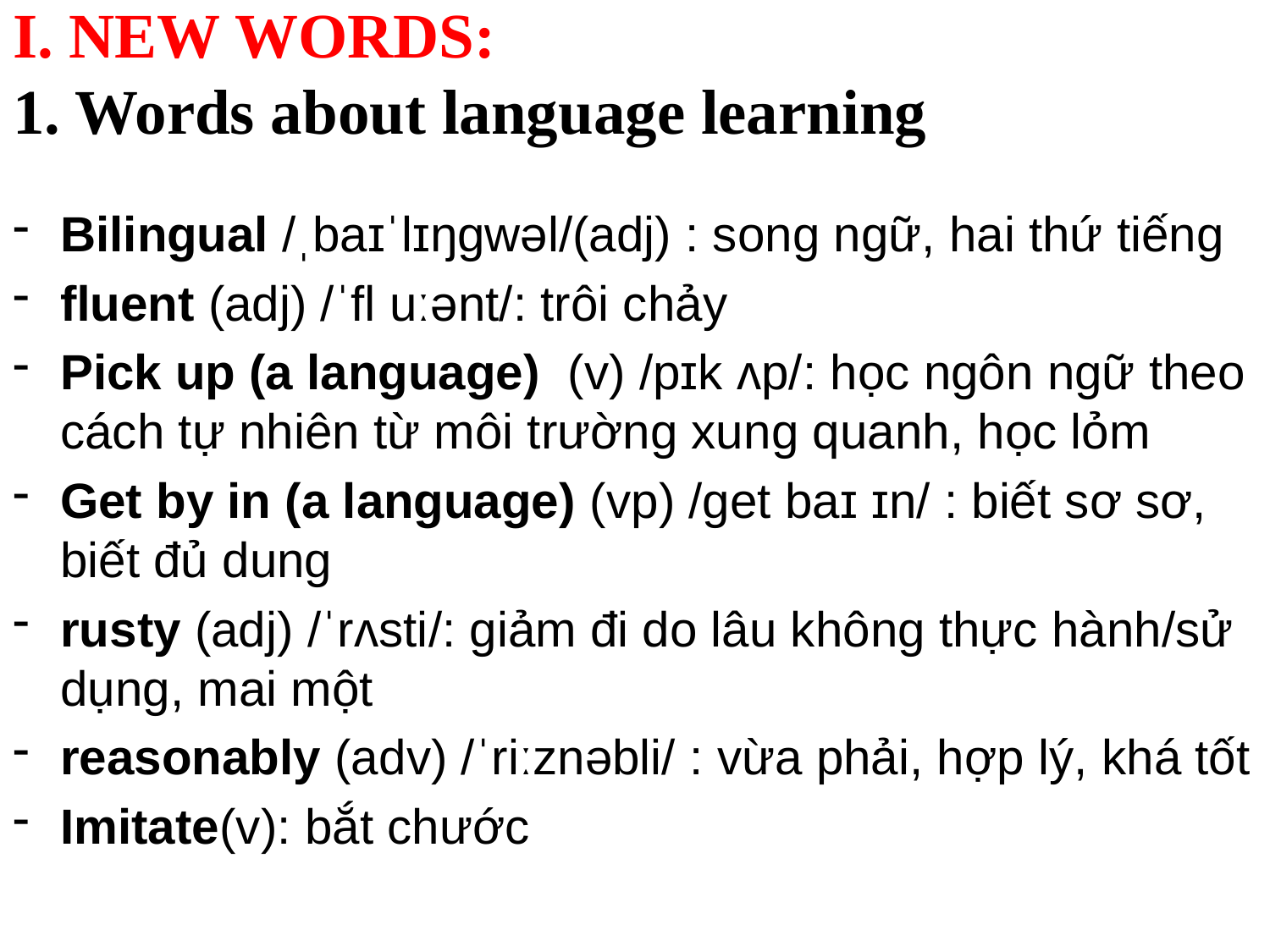

I. NEW WORDS:
1. Words about language learning
Bilingual /ˌbaɪˈlɪŋɡwəl/(adj) : song ngữ, hai thứ tiếng
ﬂuent (adj) /ˈﬂ uːənt/: trôi chảy
Pick up (a language)  (v) /pɪk ʌp/: học ngôn ngữ theo cách tự nhiên từ môi trường xung quanh, học lỏm
Get by in (a language) (vp) /get baɪ ɪn/ : biết sơ sơ, biết đủ dung
rusty (adj) /ˈrʌsti/: giảm đi do lâu không thực hành/sử dụng, mai một
reasonably (adv) /ˈriːznəbli/ : vừa phải, hợp lý, khá tốt
Imitate(v): bắt chước